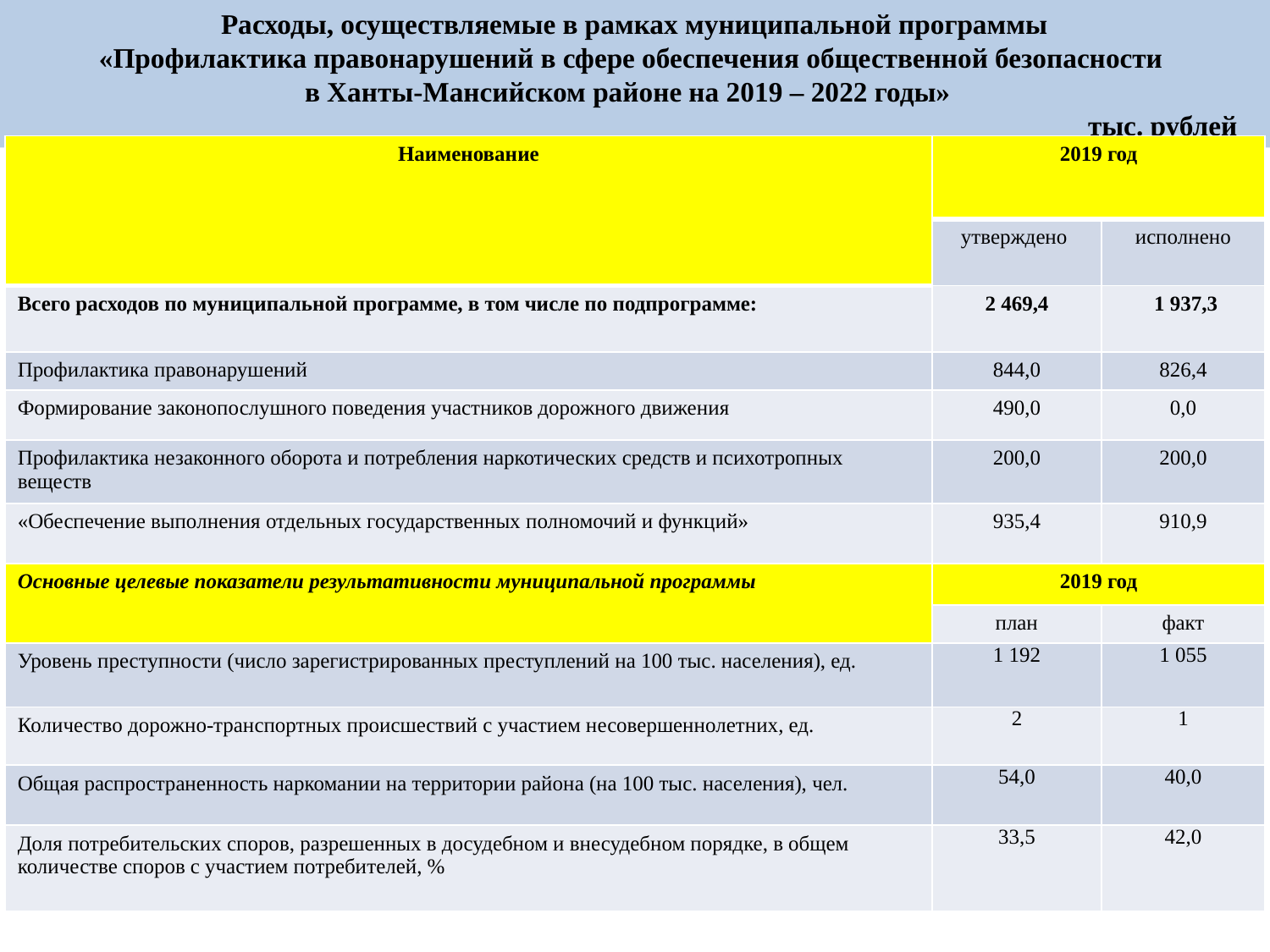

Расходы, осуществляемые в рамках муниципальной программы
«Профилактика правонарушений в сфере обеспечения общественной безопасности
в Ханты-Мансийском районе на 2019 – 2022 годы»
                                                                                                                                                          тыс. рублей
| Наименование | 2019 год |  |
| --- | --- | --- |
|  | утверждено | исполнено |
| Всего расходов по муниципальной программе, в том числе по подпрограмме: | 2 469,4 | 1 937,3 |
| Профилактика правонарушений | 844,0 | 826,4 |
| Формирование законопослушного поведения участников дорожного движения | 490,0 | 0,0 |
| Профилактика незаконного оборота и потребления наркотических средств и психотропных веществ | 200,0 | 200,0 |
| «Обеспечение выполнения отдельных государственных полномочий и функций» | 935,4 | 910,9 |
| Основные целевые показатели результативности муниципальной программы | 2019 год |  |
|  | план | факт |
| Уровень преступности (число зарегистрированных преступлений на 100 тыс. населения), ед. | 1 192 | 1 055 |
| Количество дорожно-транспортных происшествий с участием несовершеннолетних, ед. | 2 | 1 |
| Общая распространенность наркомании на территории района (на 100 тыс. населения), чел. | 54,0 | 40,0 |
| Доля потребительских споров, разрешенных в досудебном и внесудебном порядке, в общем количестве споров с участием потребителей, % | 33,5 | 42,0 |